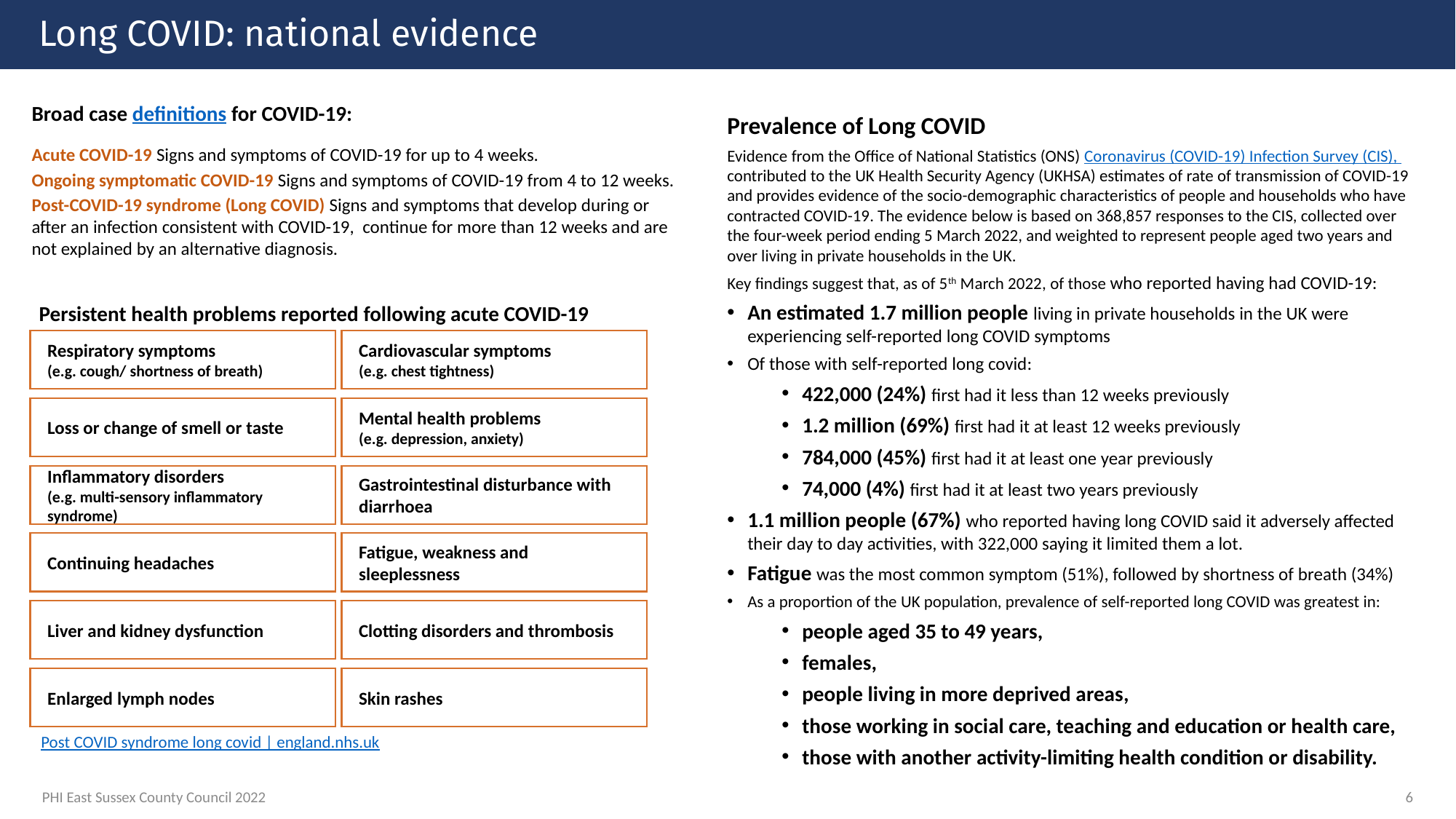

# Long COVID: national evidence
Prevalence of Long COVID
Evidence from the Office of National Statistics (ONS) Coronavirus (COVID-19) Infection Survey (CIS), contributed to the UK Health Security Agency (UKHSA) estimates of rate of transmission of COVID-19 and provides evidence of the socio-demographic characteristics of people and households who have contracted COVID-19. The evidence below is based on 368,857 responses to the CIS, collected over the four-week period ending 5 March 2022, and weighted to represent people aged two years and over living in private households in the UK.
Key findings suggest that, as of 5th March 2022, of those who reported having had COVID-19:
An estimated 1.7 million people living in private households in the UK were experiencing self-reported long COVID symptoms
Of those with self-reported long covid:
422,000 (24%) first had it less than 12 weeks previously
1.2 million (69%) first had it at least 12 weeks previously
784,000 (45%) first had it at least one year previously
74,000 (4%) first had it at least two years previously
1.1 million people (67%) who reported having long COVID said it adversely affected their day to day activities, with 322,000 saying it limited them a lot.
Fatigue was the most common symptom (51%), followed by shortness of breath (34%)
As a proportion of the UK population, prevalence of self-reported long COVID was greatest in:
people aged 35 to 49 years,
females,
people living in more deprived areas,
those working in social care, teaching and education or health care,
those with another activity-limiting health condition or disability.
Broad case definitions for COVID-19:
Acute COVID-19 Signs and symptoms of COVID-19 for up to 4 weeks.
Ongoing symptomatic COVID-19 Signs and symptoms of COVID-19 from 4 to 12 weeks.
Post-COVID-19 syndrome (Long COVID) Signs and symptoms that develop during or after an infection consistent with COVID-19,  continue for more than 12 weeks and are not explained by an alternative diagnosis.
Persistent health problems reported following acute COVID-19
Respiratory symptoms
(e.g. cough/ shortness of breath)
Cardiovascular symptoms
(e.g. chest tightness)
Loss or change of smell or taste
Mental health problems
(e.g. depression, anxiety)
Inflammatory disorders
(e.g. multi-sensory inflammatory syndrome)
Gastrointestinal disturbance with diarrhoea
Continuing headaches
Fatigue, weakness and sleeplessness
Liver and kidney dysfunction
Clotting disorders and thrombosis
Enlarged lymph nodes
Skin rashes
Post COVID syndrome long covid | england.nhs.uk
PHI East Sussex County Council 2022
6